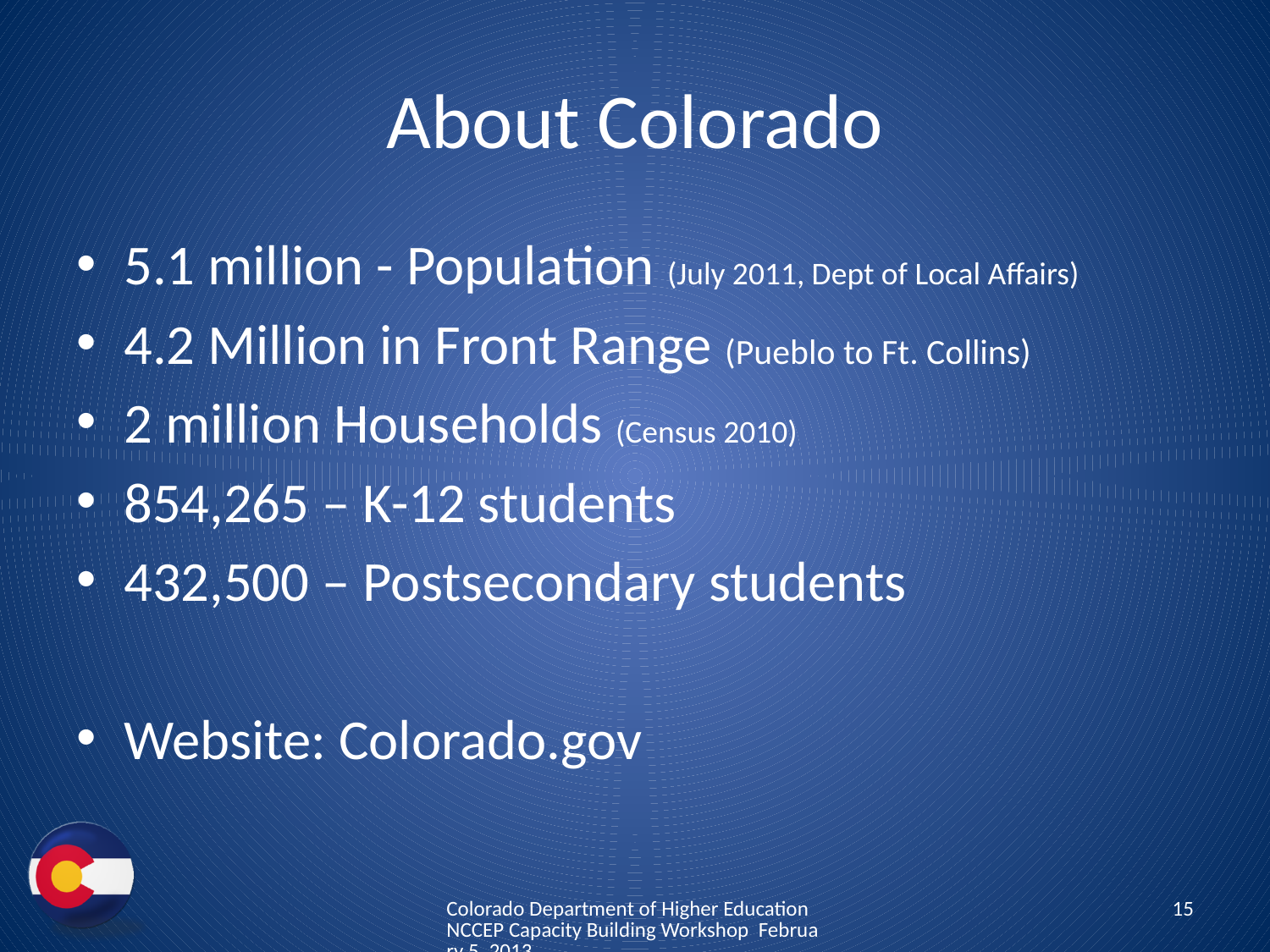

# About Colorado
5.1 million - Population (July 2011, Dept of Local Affairs)
4.2 Million in Front Range (Pueblo to Ft. Collins)
2 million Households (Census 2010)
854,265 – K-12 students
432,500 – Postsecondary students

Website: Colorado.gov
Colorado Department of Higher Education NCCEP Capacity Building Workshop  February 5, 2013
15